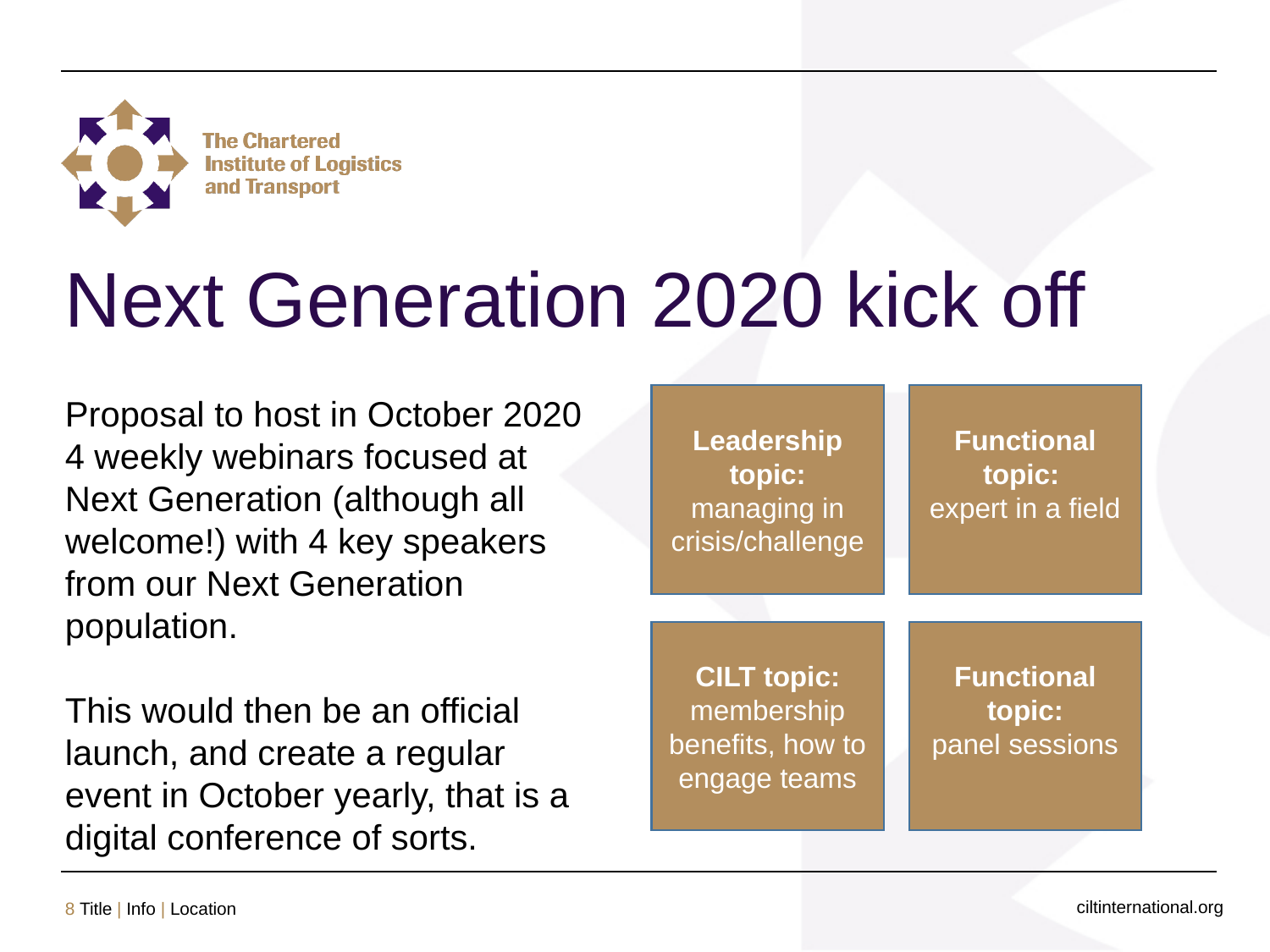

# Next Generation 2020 kick off
Functional topic:
expert in a field

Proposal to host in October 2020 4 weekly webinars focused at Next Generation (although all welcome!) with 4 key speakers from our Next Generation population.

This would then be an official launch, and create a regular event in October yearly, that is a digital conference of sorts.
Leadership topic: managing in crisis/challenge
CILT topic:
membership benefits, how to engage teams
Functional topic:
panel sessions